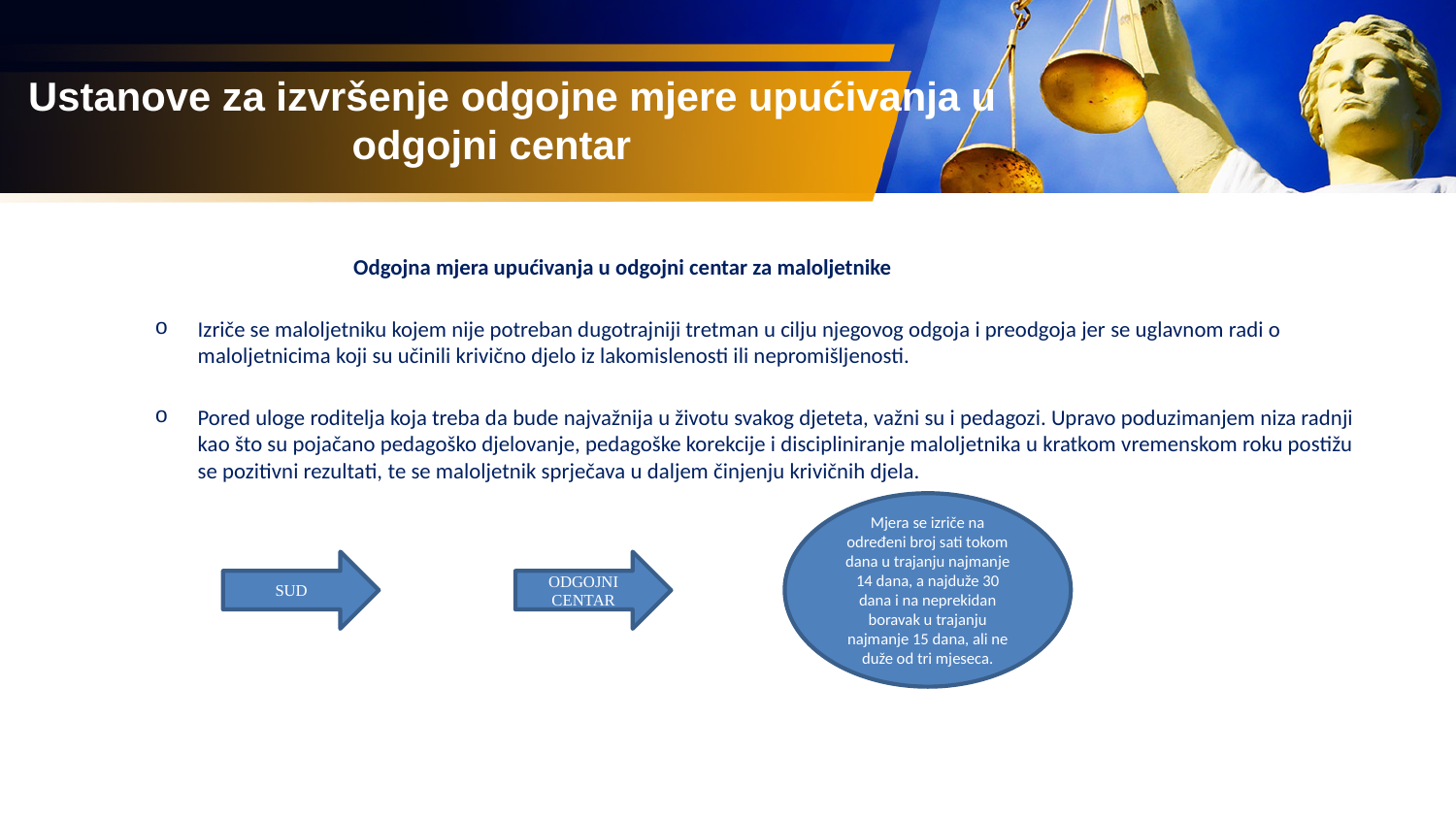

# Ustanove za izvršenje odgojne mjere upućivanja u odgojni centar

                                       Odgojna mjera upućivanja u odgojni centar za maloljetnike

Izriče se maloljetniku kojem nije potreban dugotrajniji tretman u cilju njegovog odgoja i preodgoja jer se uglavnom radi o maloljetnicima koji su učinili krivično djelo iz lakomislenosti ili nepromišljenosti.

Pored uloge roditelja koja treba da bude najvažnija u životu svakog djeteta, važni su i pedagozi. Upravo poduzimanjem niza radnji kao što su pojačano pedagoško djelovanje, pedagoške korekcije i discipliniranje maloljetnika u kratkom vremenskom roku postižu se pozitivni rezultati, te se maloljetnik sprječava u daljem činjenju krivičnih djela.

Mjera se izriče na određeni broj sati tokom dana u trajanju najmanje 14 dana, a najduže 30 dana i na neprekidan boravak u trajanju najmanje 15 dana, ali ne duže od tri mjeseca.
SUD
ODGOJNI CENTAR